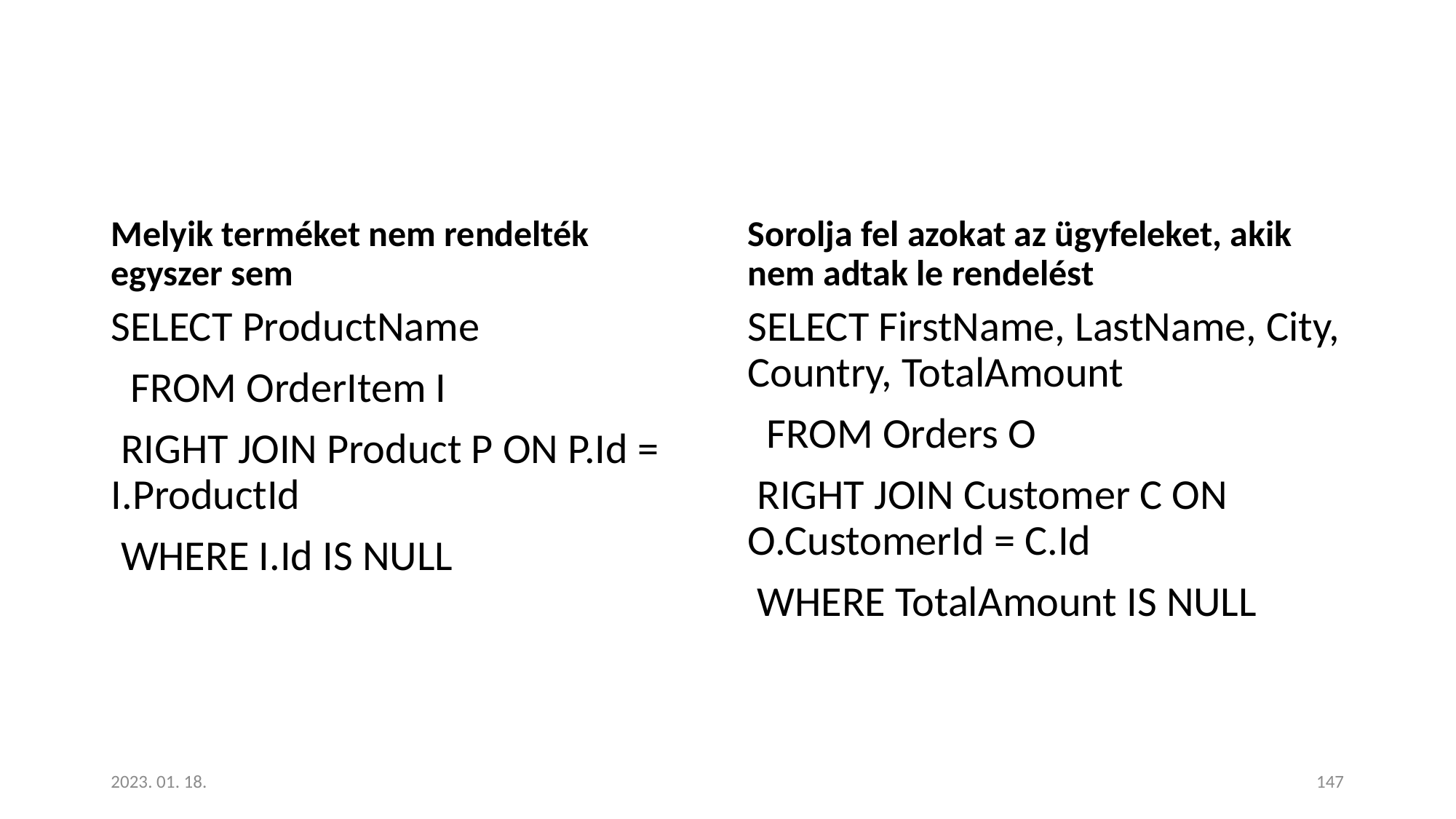

#
Melyik terméket nem rendelték egyszer sem
Sorolja fel azokat az ügyfeleket, akik nem adtak le rendelést
SELECT ProductName
  FROM OrderItem I
 RIGHT JOIN Product P ON P.Id = I.ProductId
 WHERE I.Id IS NULL
SELECT FirstName, LastName, City, Country, TotalAmount
  FROM Orders O
 RIGHT JOIN Customer C ON O.CustomerId = C.Id
 WHERE TotalAmount IS NULL
2023. 01. 18.
147